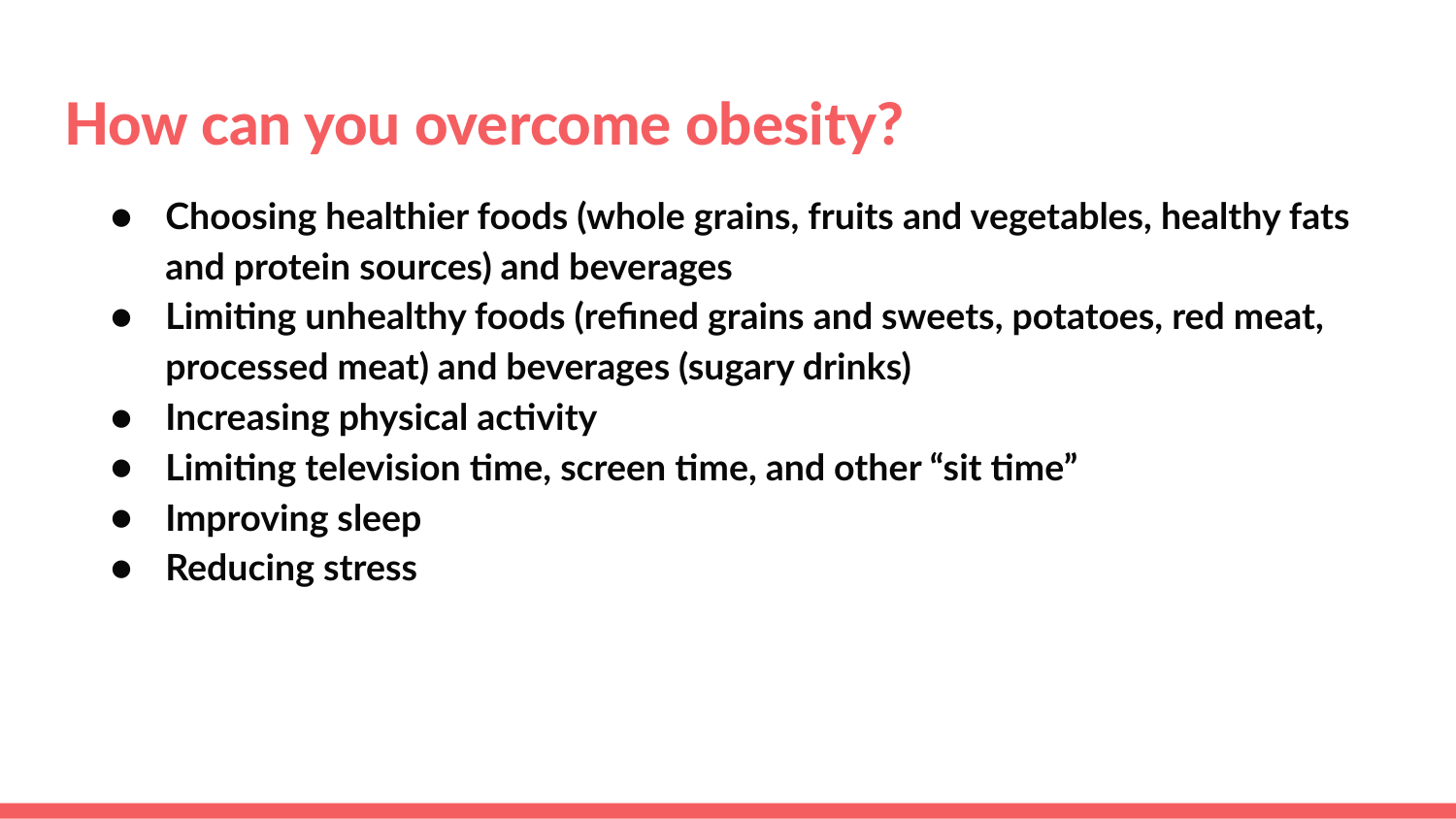

# How can you overcome obesity?

Choosing healthier foods (whole grains, fruits and vegetables, healthy fats and protein sources) and beverages
Limiting unhealthy foods (refined grains and sweets, potatoes, red meat, processed meat) and beverages (sugary drinks)
Increasing physical activity
Limiting television time, screen time, and other “sit time”
Improving sleep
Reducing stress